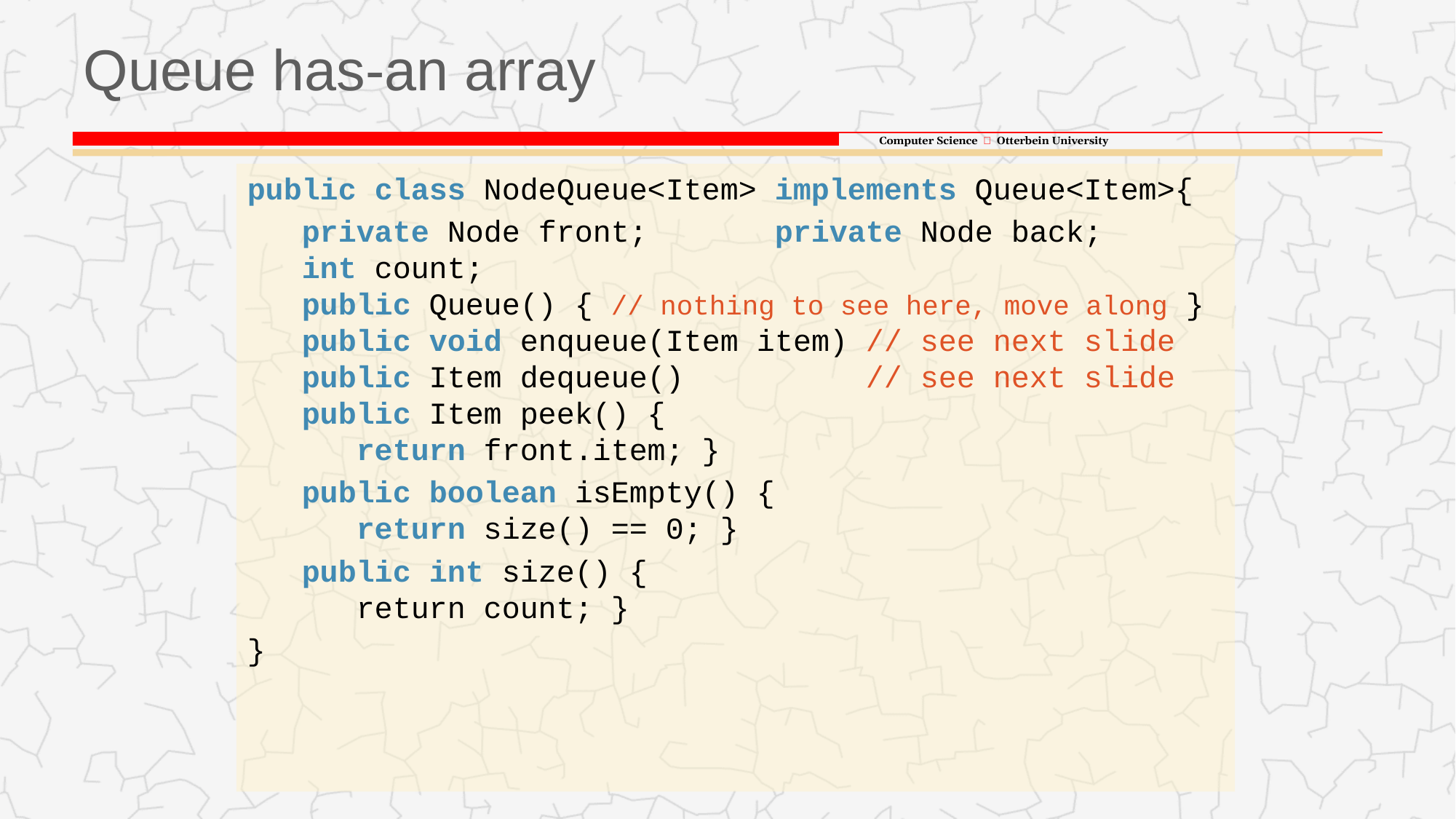

# Queue has-an array
public class NodeQueue<Item> implements Queue<Item>{
   private Node front;       private Node back;
   int count;
   public Queue() { // nothing to see here, move along }
   public void enqueue(Item item) // see next slide
   public Item dequeue()          // see next slide
   public Item peek() {
      return front.item; }
   public boolean isEmpty() {
      return size() == 0; }
   public int size() {
      return count; }
}